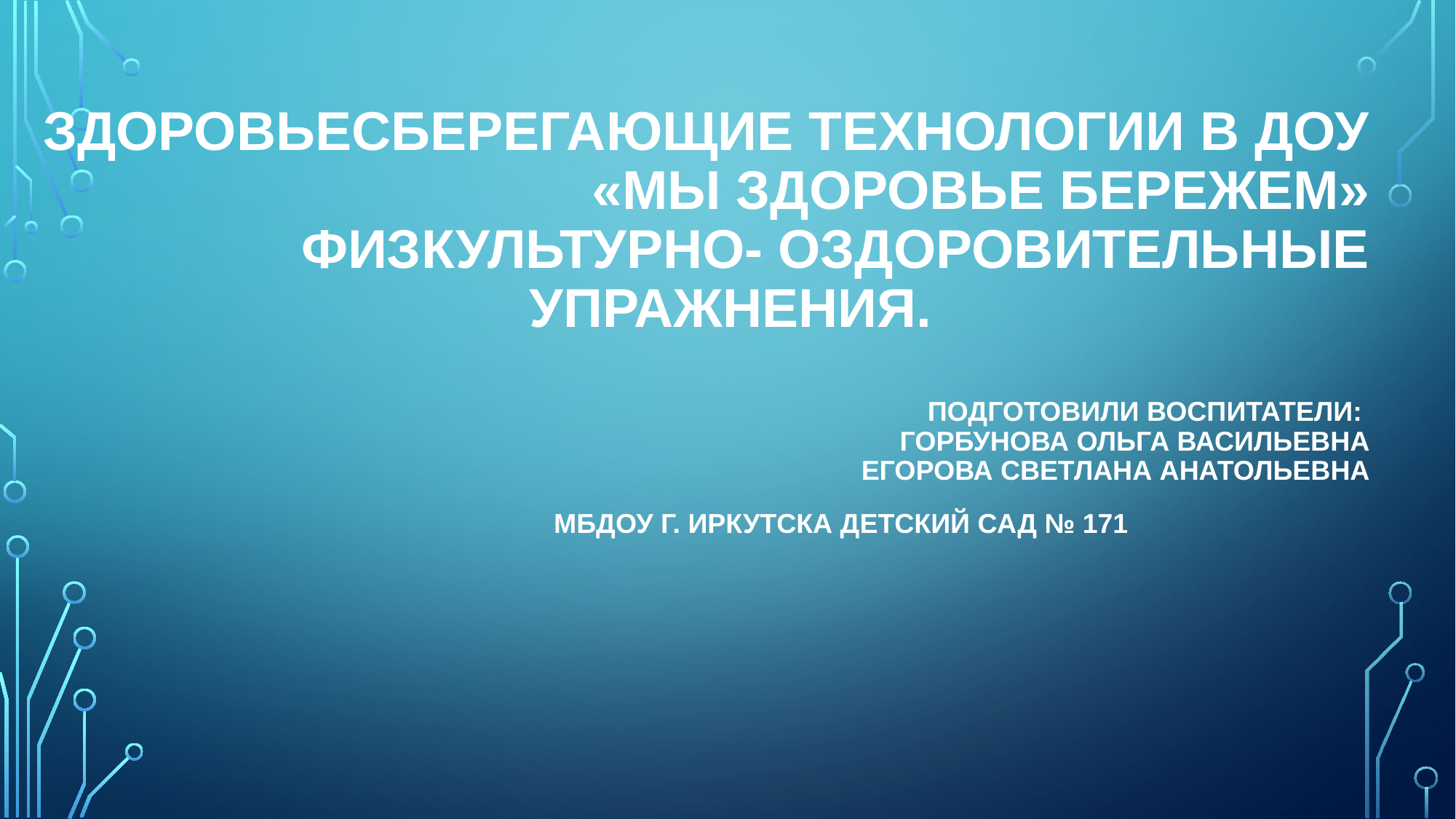

# Здоровьесберегающие технологии в доу «Мы здоровье бережем» Физкультурно- оздоровительные упражнения. подготовили воспитатели: Горбунова Ольга Васильевна Егорова Светлана Анатольевна МБДОУ г. Иркутска детский сад № 171